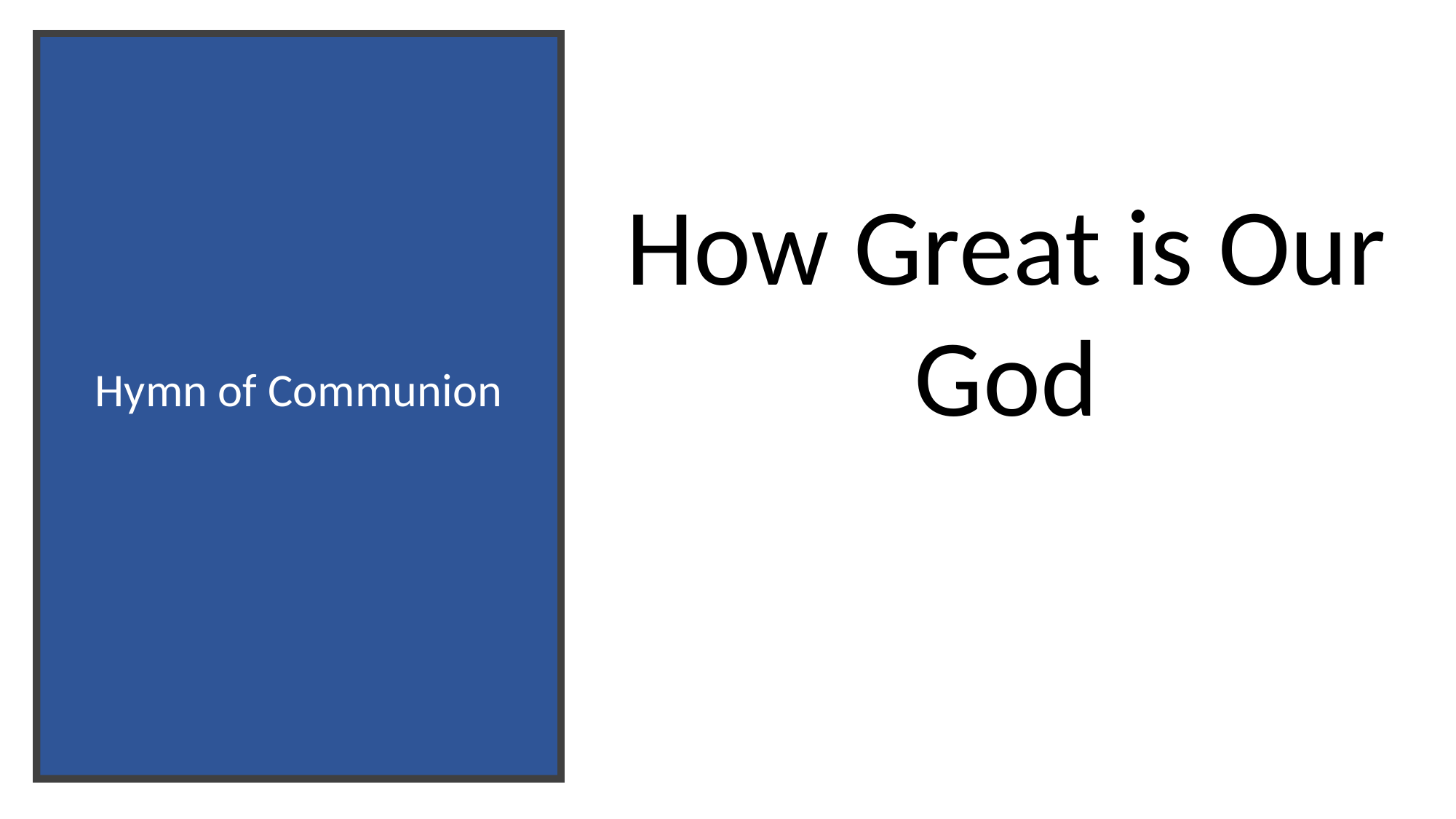

# Hymn of Communion
How Great is Our God